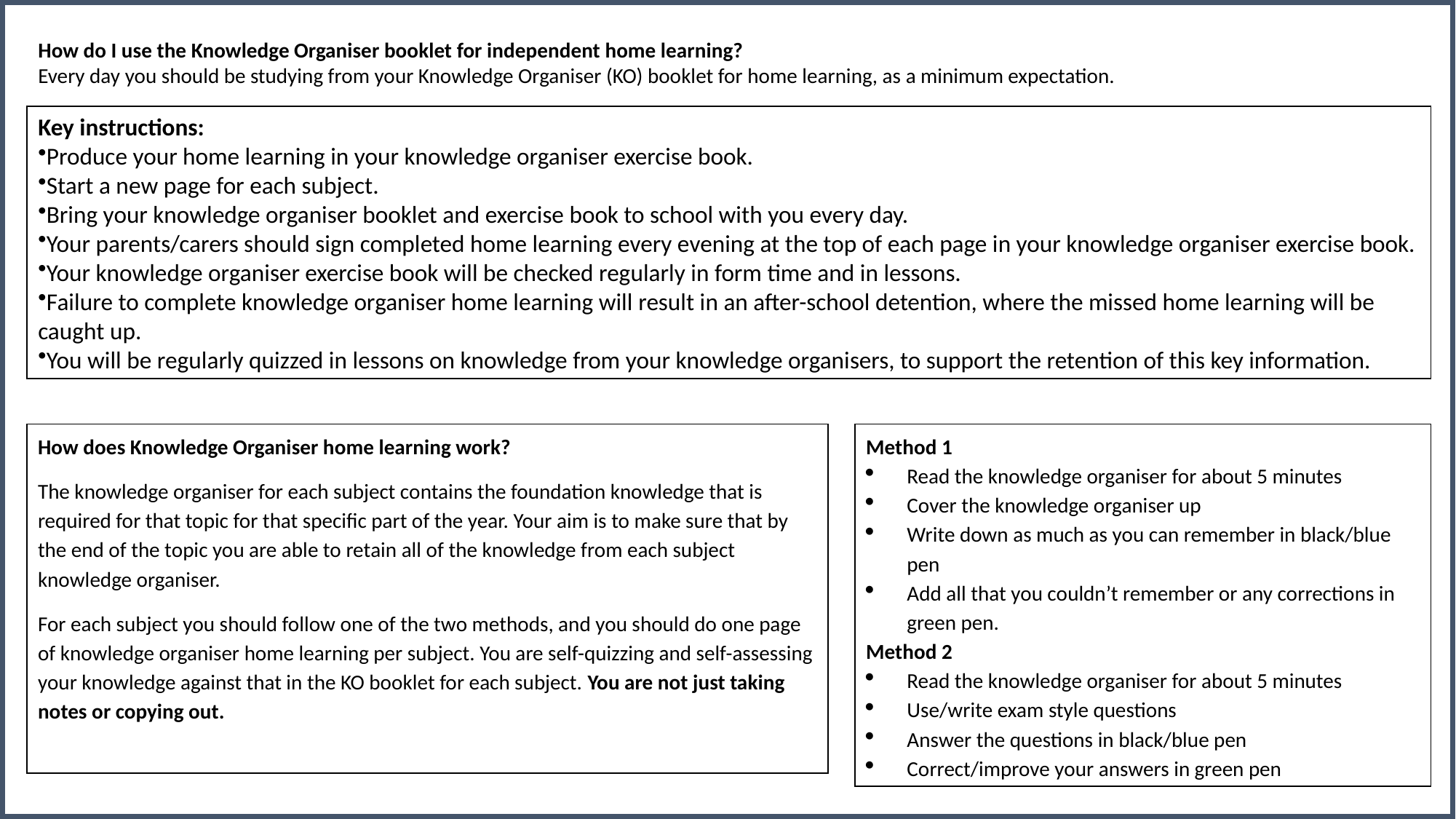

How do I use the Knowledge Organiser booklet for independent home learning?
Every day you should be studying from your Knowledge Organiser (KO) booklet for home learning, as a minimum expectation.
Key instructions:
Produce your home learning in your knowledge organiser exercise book.
Start a new page for each subject.
Bring your knowledge organiser booklet and exercise book to school with you every day.
Your parents/carers should sign completed home learning every evening at the top of each page in your knowledge organiser exercise book.
Your knowledge organiser exercise book will be checked regularly in form time and in lessons.
Failure to complete knowledge organiser home learning will result in an after-school detention, where the missed home learning will be caught up.
You will be regularly quizzed in lessons on knowledge from your knowledge organisers, to support the retention of this key information.
How does Knowledge Organiser home learning work?
The knowledge organiser for each subject contains the foundation knowledge that is required for that topic for that specific part of the year. Your aim is to make sure that by the end of the topic you are able to retain all of the knowledge from each subject knowledge organiser.
For each subject you should follow one of the two methods, and you should do one page of knowledge organiser home learning per subject. You are self-quizzing and self-assessing your knowledge against that in the KO booklet for each subject. You are not just taking notes or copying out.

Method 1
Read the knowledge organiser for about 5 minutes
Cover the knowledge organiser up
Write down as much as you can remember in black/blue pen
Add all that you couldn’t remember or any corrections in green pen.
Method 2
Read the knowledge organiser for about 5 minutes
Use/write exam style questions
Answer the questions in black/blue pen
Correct/improve your answers in green pen